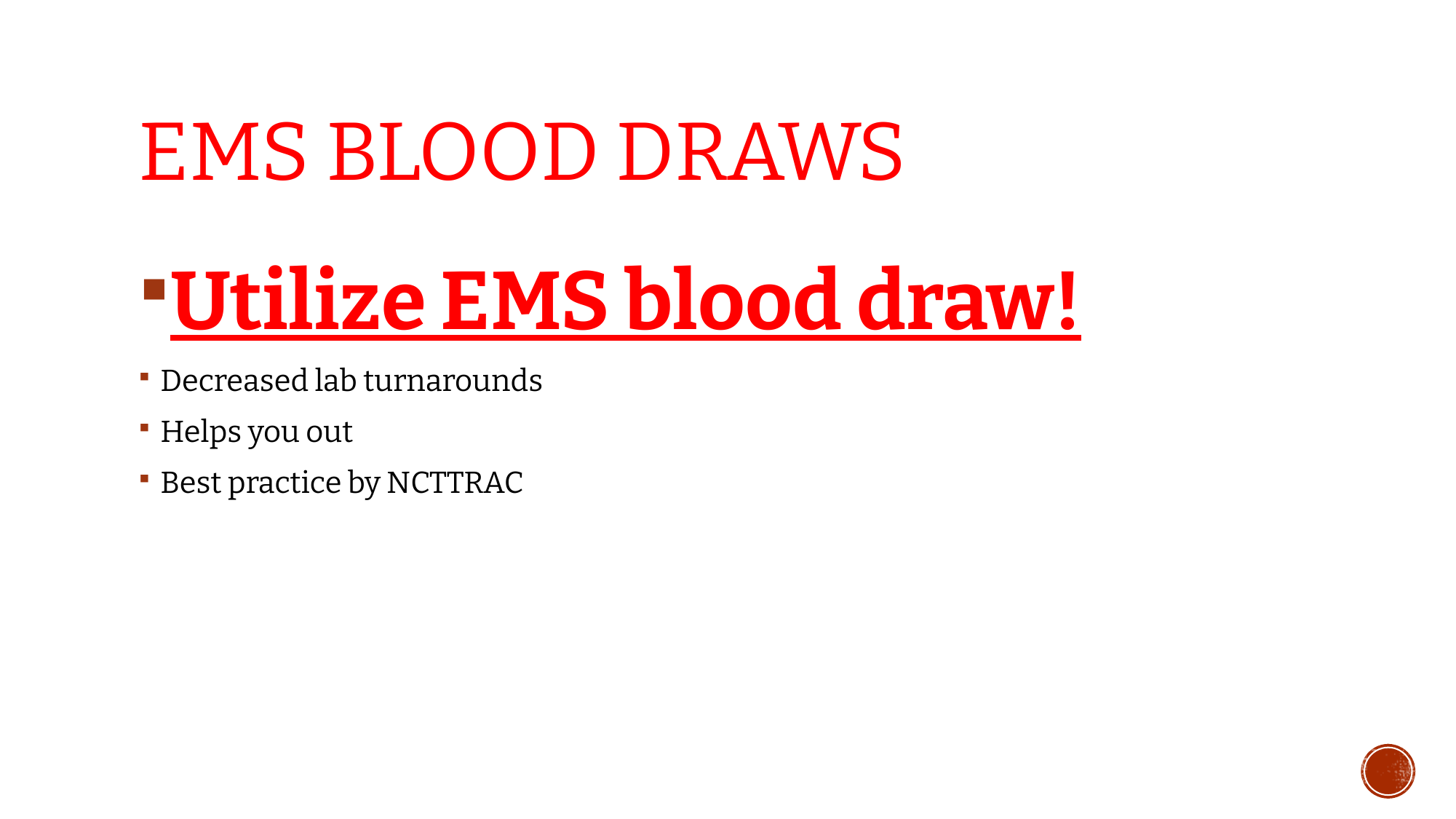

# Ems blood draws
Utilize EMS blood draw!
Decreased lab turnarounds
Helps you out
Best practice by NCTTRAC